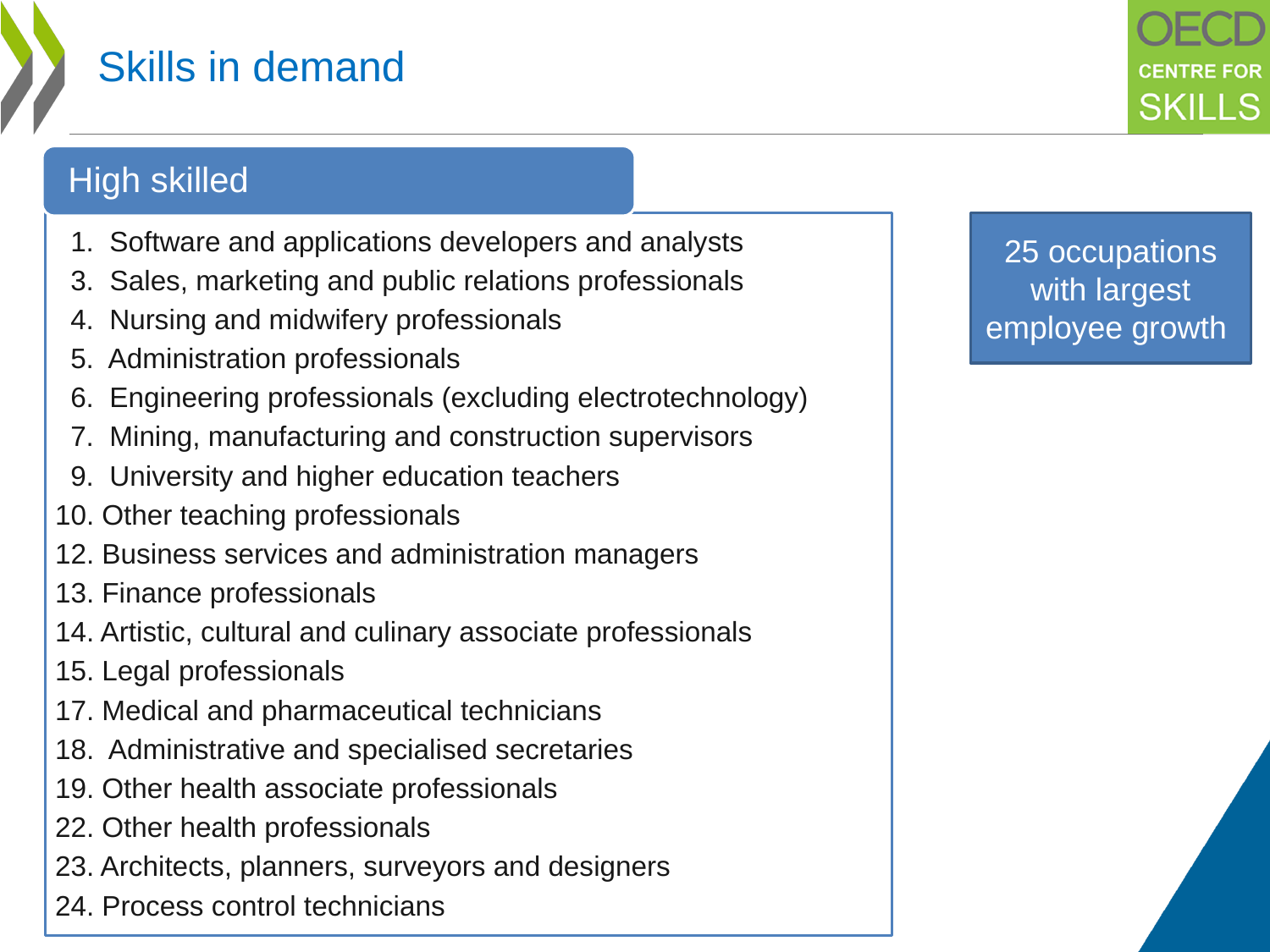

# Skills in demand
High skilled
  1.  Software and applications developers and analysts
  3.  Sales, marketing and public relations professionals
  4.  Nursing and midwifery professionals
  5.  Administration professionals
  6.  Engineering professionals (excluding electrotechnology)
  7.  Mining, manufacturing and construction supervisors
  9.  University and higher education teachers
10. Other teaching professionals
12. Business services and administration managers
13. Finance professionals
14. Artistic, cultural and culinary associate professionals
15. Legal professionals
17. Medical and pharmaceutical technicians
18.  Administrative and specialised secretaries
19. Other health associate professionals
22. Other health professionals
23. Architects, planners, surveyors and designers
24. Process control technicians

25 occupations with largest employee growth